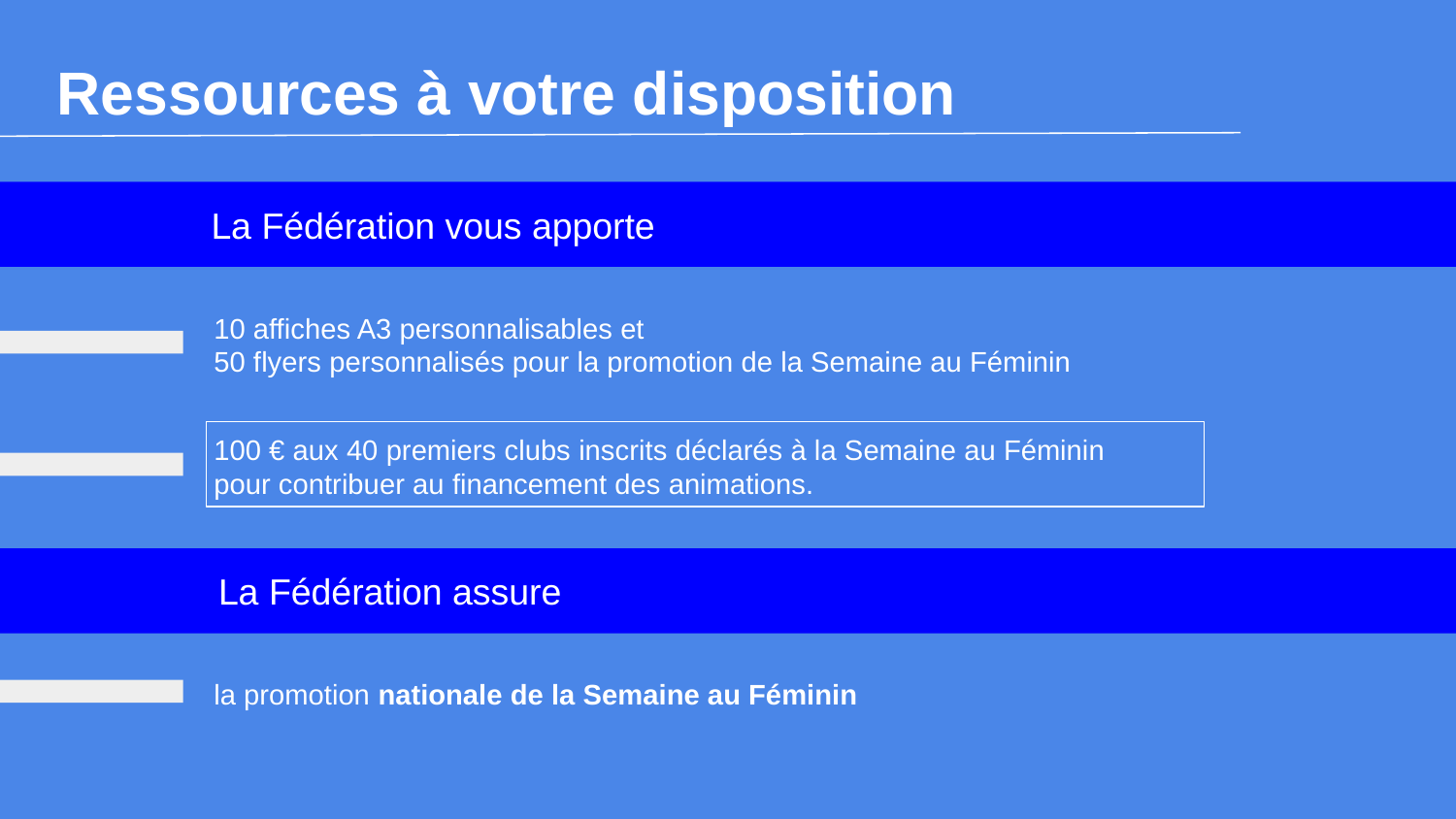

Ressources à votre disposition
	     La Fédération vous apporte
10 affiches A3 personnalisables et
50 flyers personnalisés pour la promotion de la Semaine au Féminin

100 € aux 40 premiers clubs inscrits déclarés à la Semaine au Féminin
pour contribuer au financement des animations.

                    La Fédération assure
la promotion nationale de la Semaine au Féminin